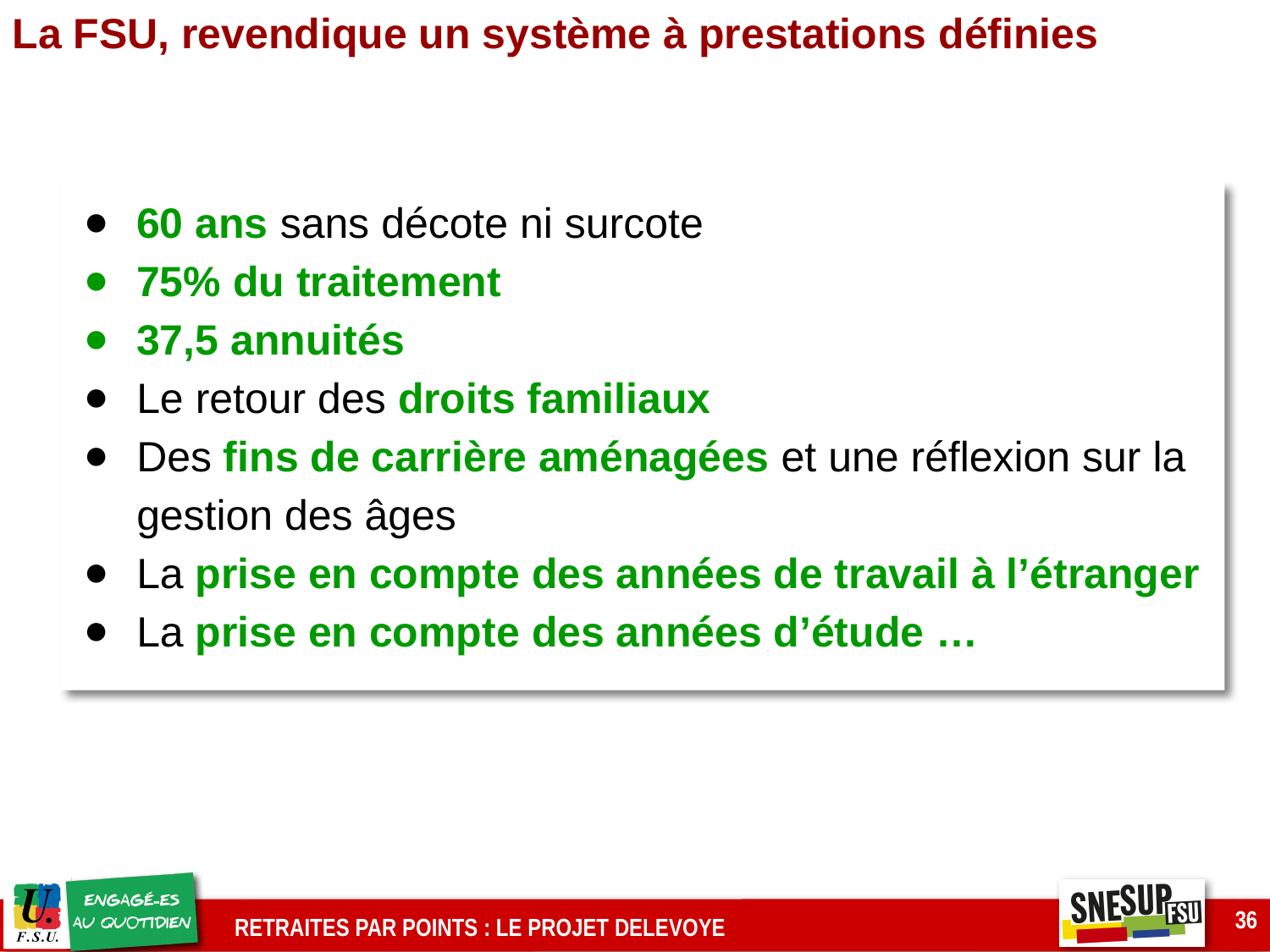

La FSU, revendique un système à prestations définies

60 ans sans décote ni surcote
75% du traitement
37,5 annuités
Le retour des droits familiaux
Des fins de carrière aménagées et une réflexion sur la gestion des âges
La prise en compte des années de travail à l’étranger
La prise en compte des années d’étude …
36